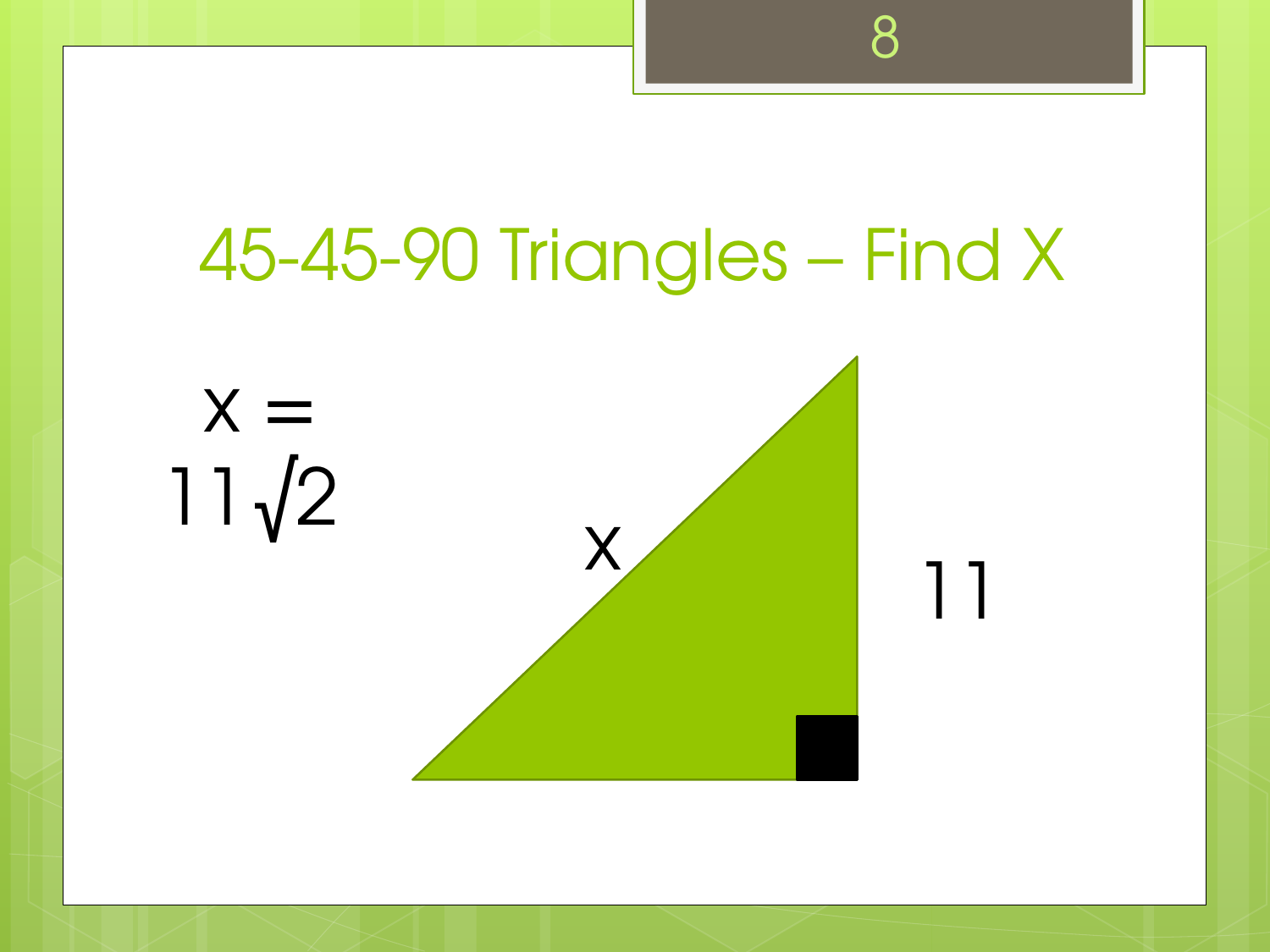

8
# 45-45-90 Triangles – Find X
  x = 11√2

  x
  11